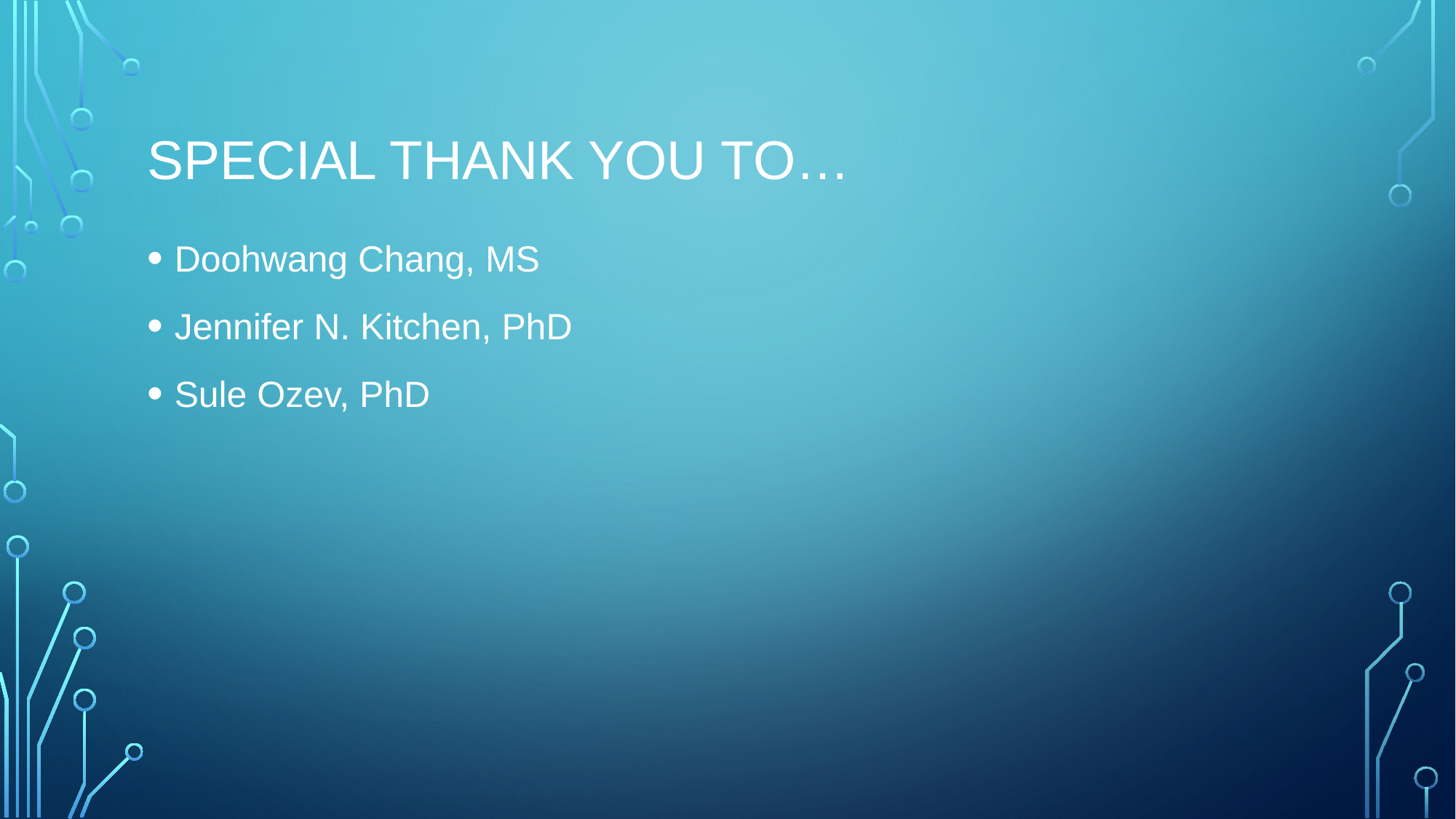

# Special Thank you to…
Doohwang Chang, MS
Jennifer N. Kitchen, PhD
Sule Ozev, PhD